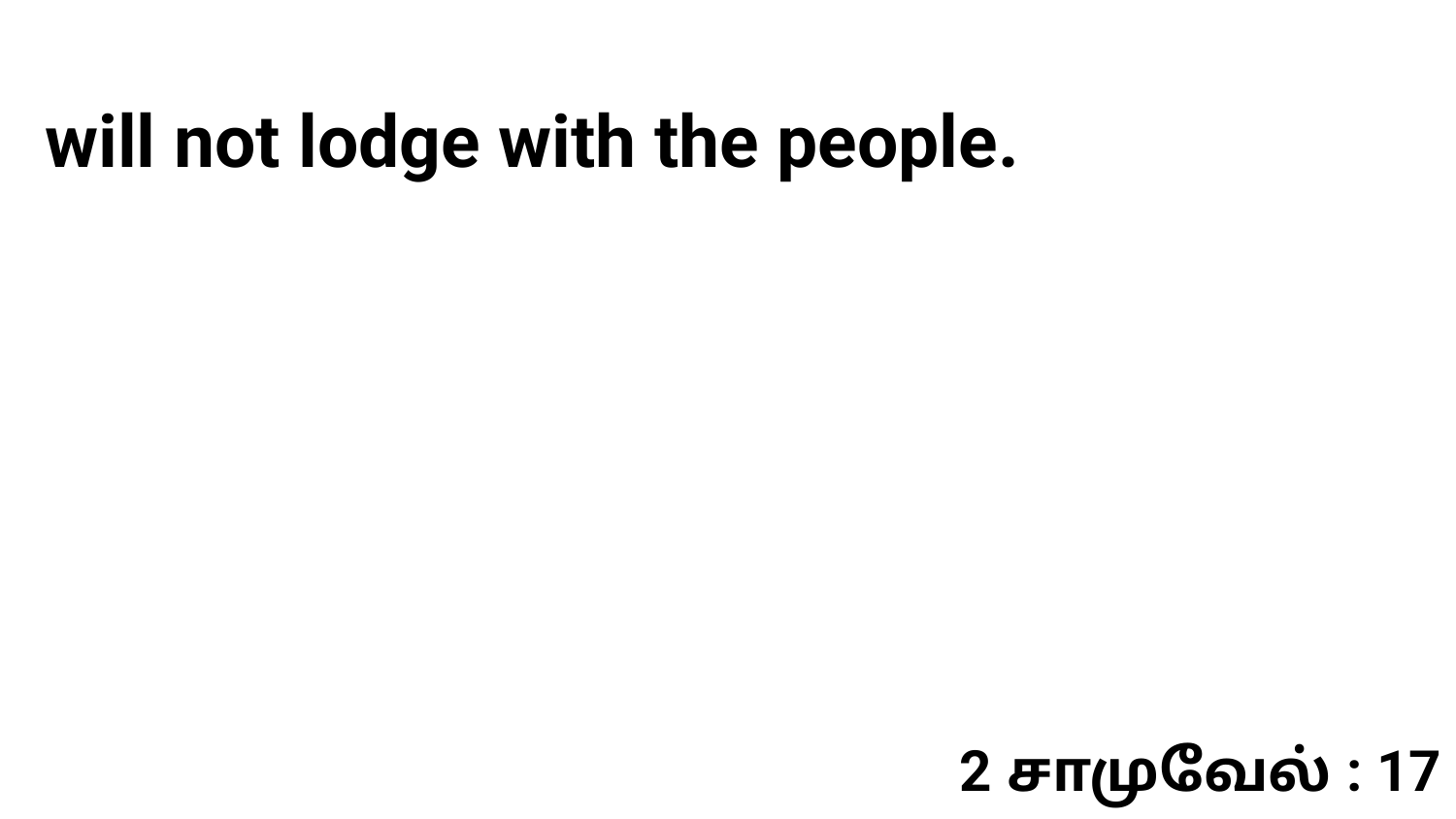

will not lodge with the people.
2 சாமுவேல் : 17